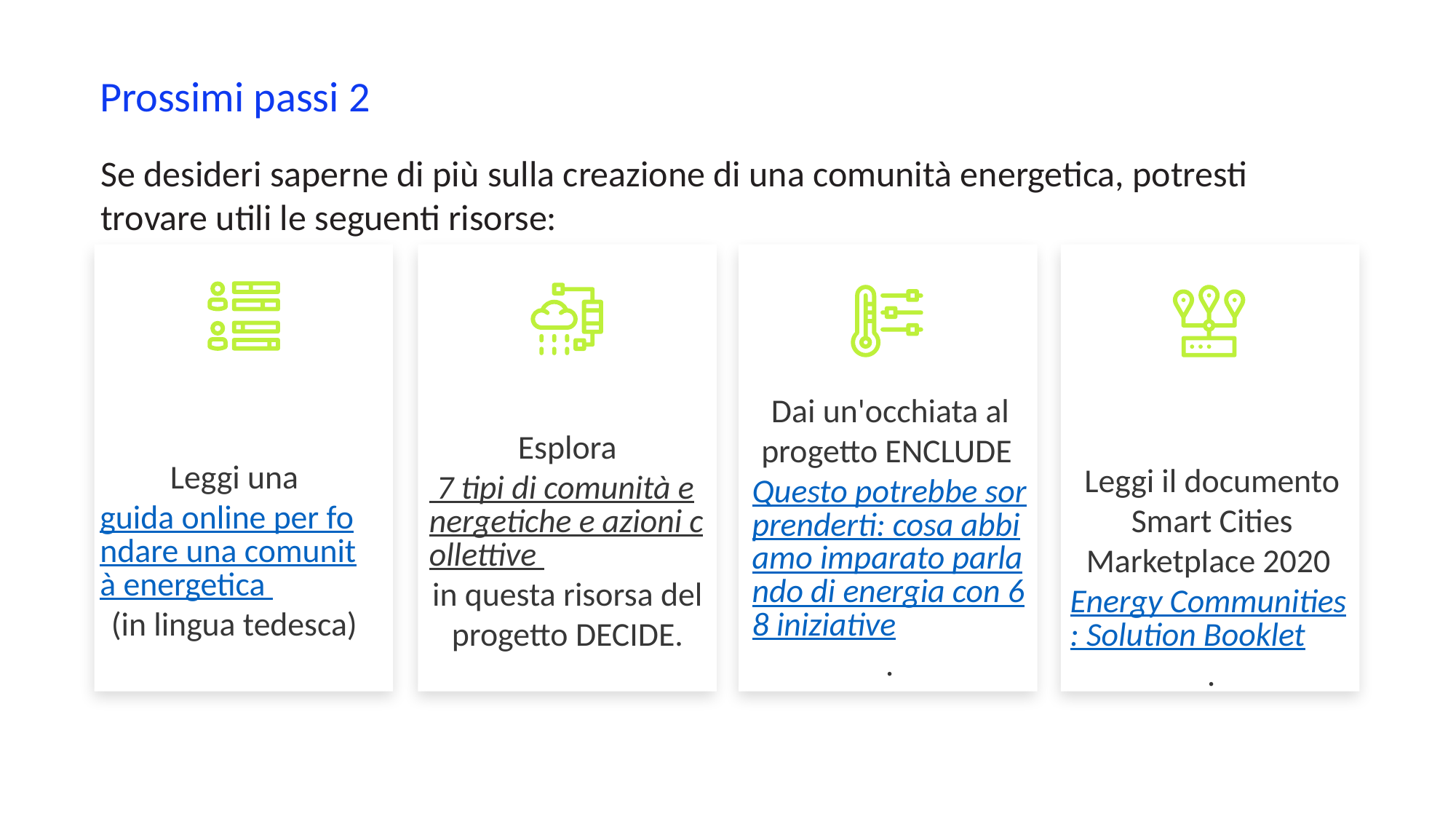

Prossimi passi 2

Se desideri saperne di più sulla creazione di una comunità energetica, potresti trovare utili le seguenti risorse:

Dai un'occhiata al progetto ENCLUDE Questo potrebbe sorprenderti: cosa abbiamo imparato parlando di energia con 68 iniziative.
Esplora 7 tipi di comunità energetiche e azioni collettive in questa risorsa del progetto DECIDE.
 Leggi una guida online per fondare una comunità energetica (in lingua tedesca)
Leggi il documento Smart Cities Marketplace 2020 Energy Communities: Solution Booklet.